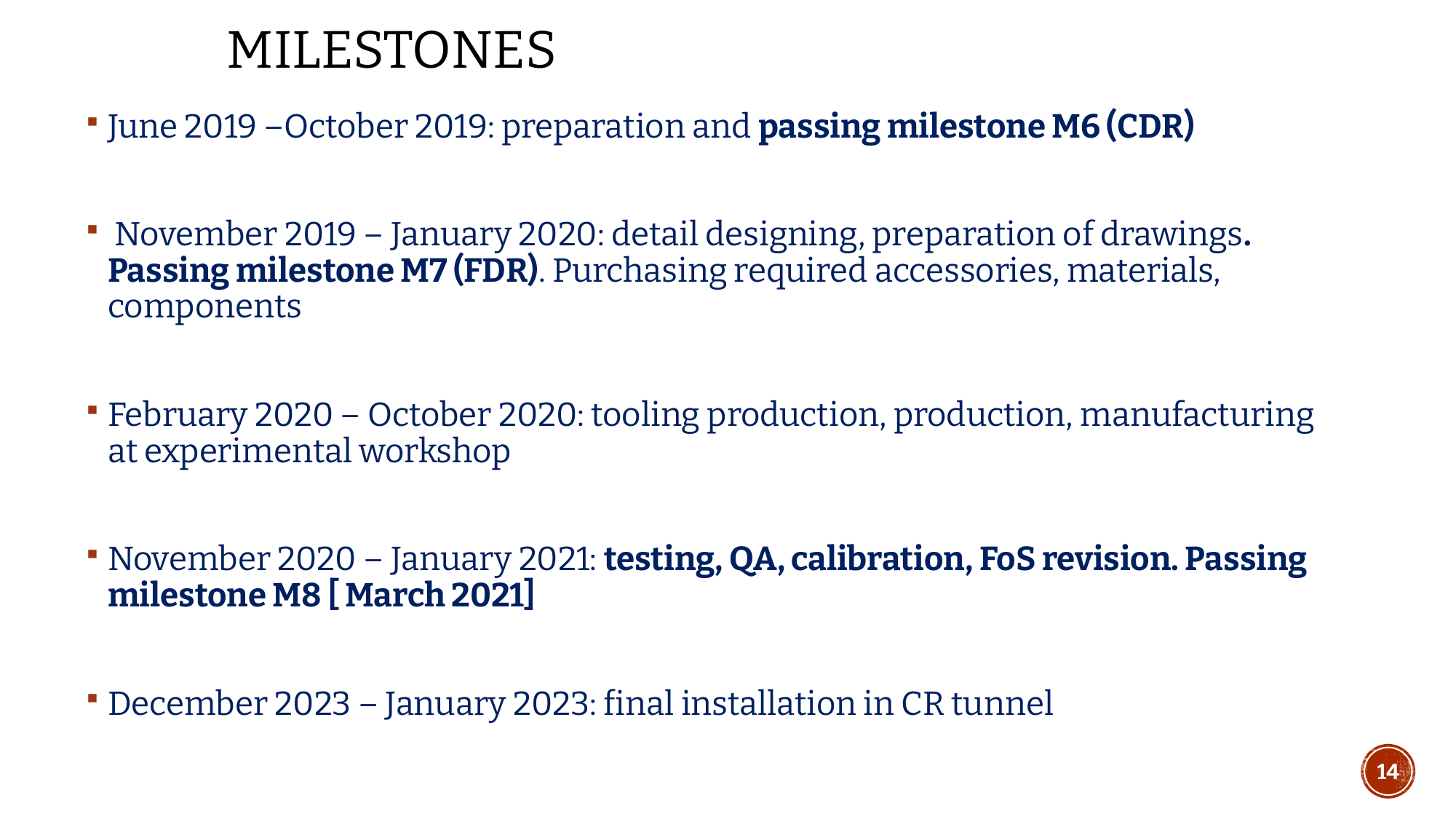

# Milestones
June 2019 –October 2019: preparation and passing milestone M6 (CDR)

 November 2019 – January 2020: detail designing, preparation of drawings. Passing milestone M7 (FDR). Purchasing required accessories, materials, components

February 2020 – October 2020: tooling production, production, manufacturing at experimental workshop

November 2020 – January 2021: testing, QA, calibration, FoS revision. Passing milestone M8 [ March 2021]

December 2023 – January 2023: final installation in CR tunnel

14